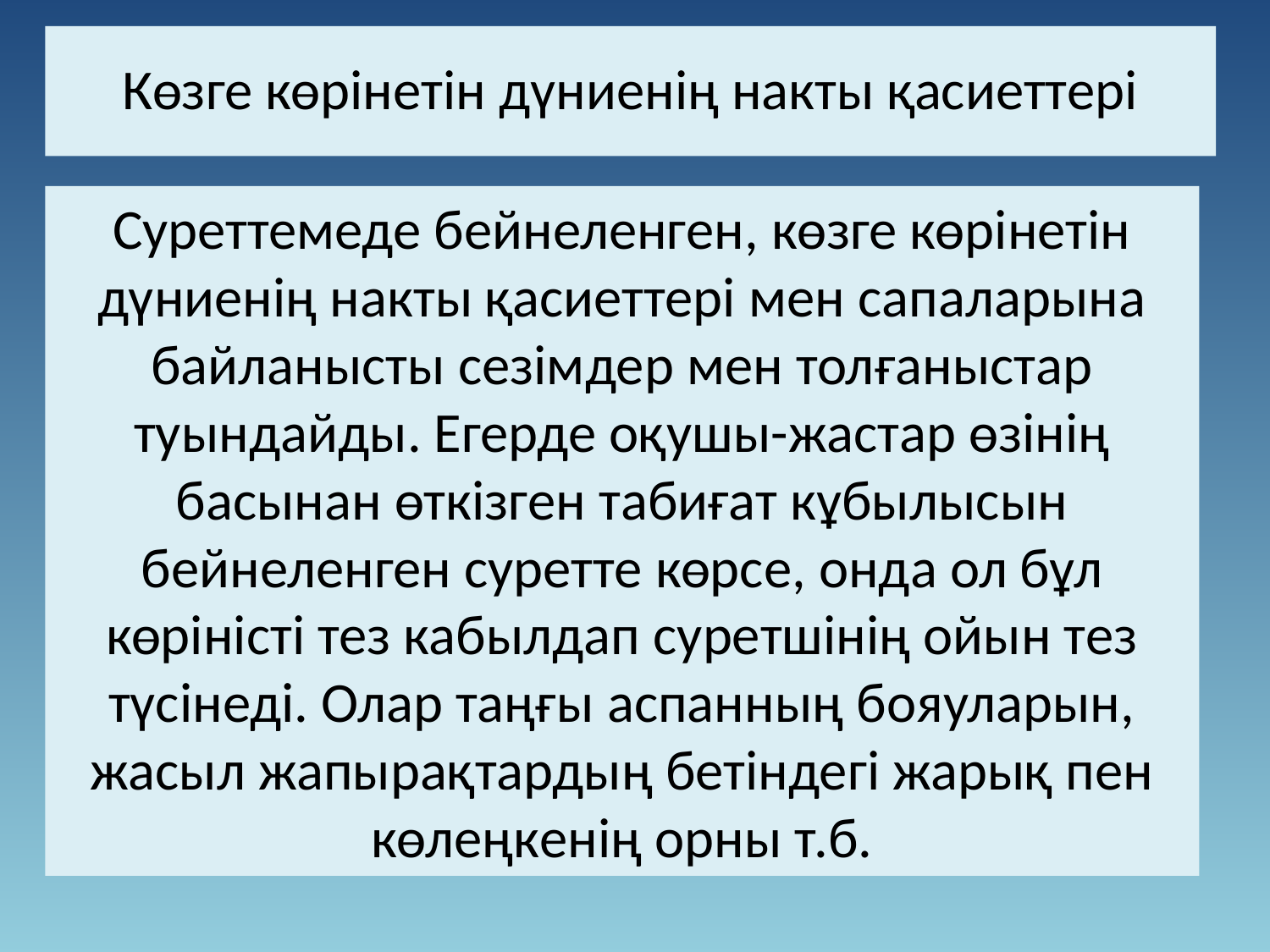

Көзге көрінетін дүниенің накты қасиеттері

Суреттемеде бейнеленген, көзге көрінетін дүниенің накты қасиеттері мен сапаларына байланысты сезімдер мен толғаныстар туындайды. Егерде оқушы-жастар өзінің басынан өткізген табиғат кұбылысын бейнеленген суретте көрсе, онда ол бұл көріністі тез кабылдап суретшінің ойын тез түсінеді. Олар таңғы аспанның бояуларын, жасыл жапырақтардың бетіндегі жарық пен көлеңкенің орны т.б.